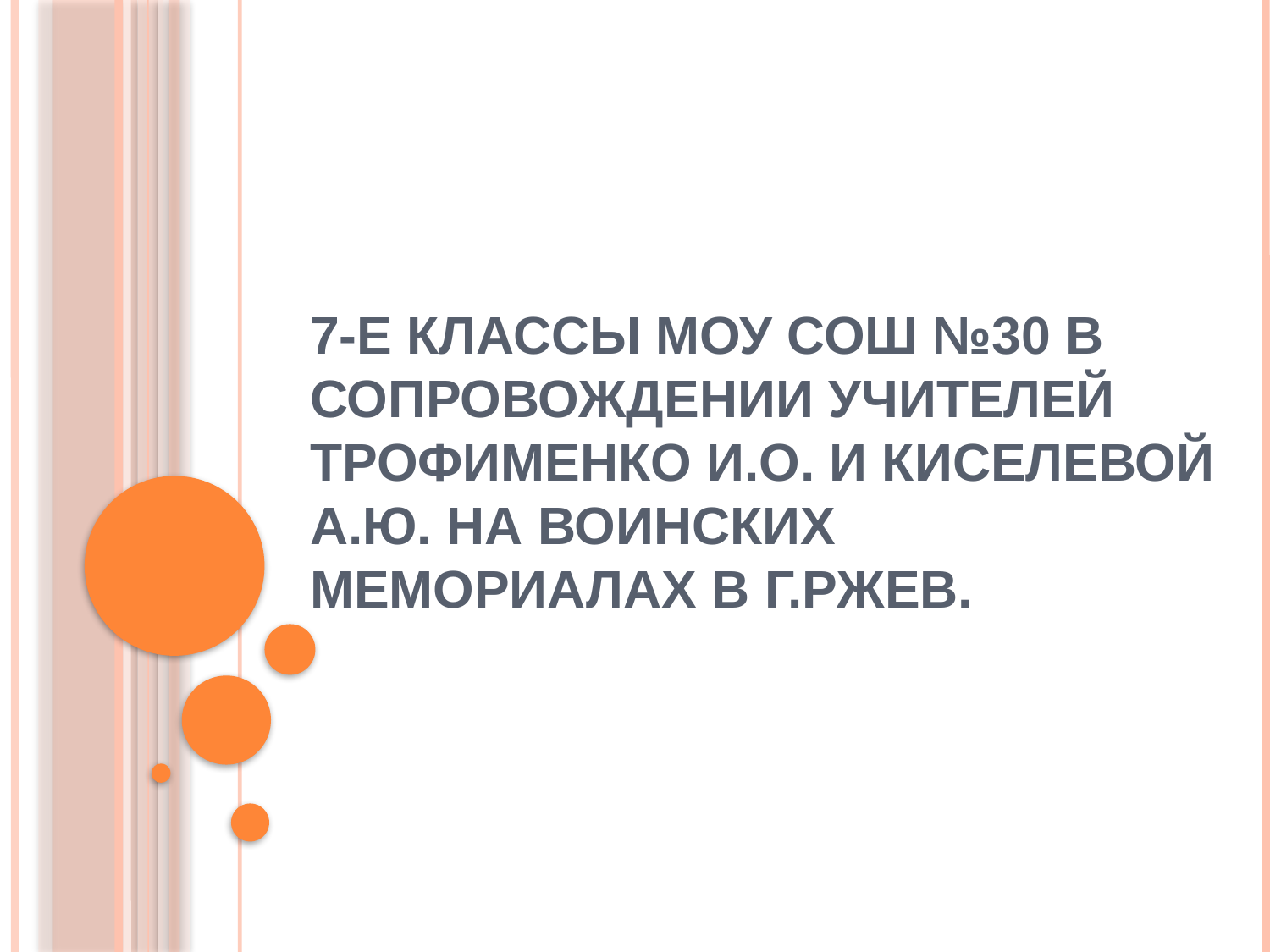

# 7-е классы МОУ СОШ №30 в сопровождении учителей Трофименко И.О. и Киселевой А.Ю. на воинских мемориалах в г.Ржев.